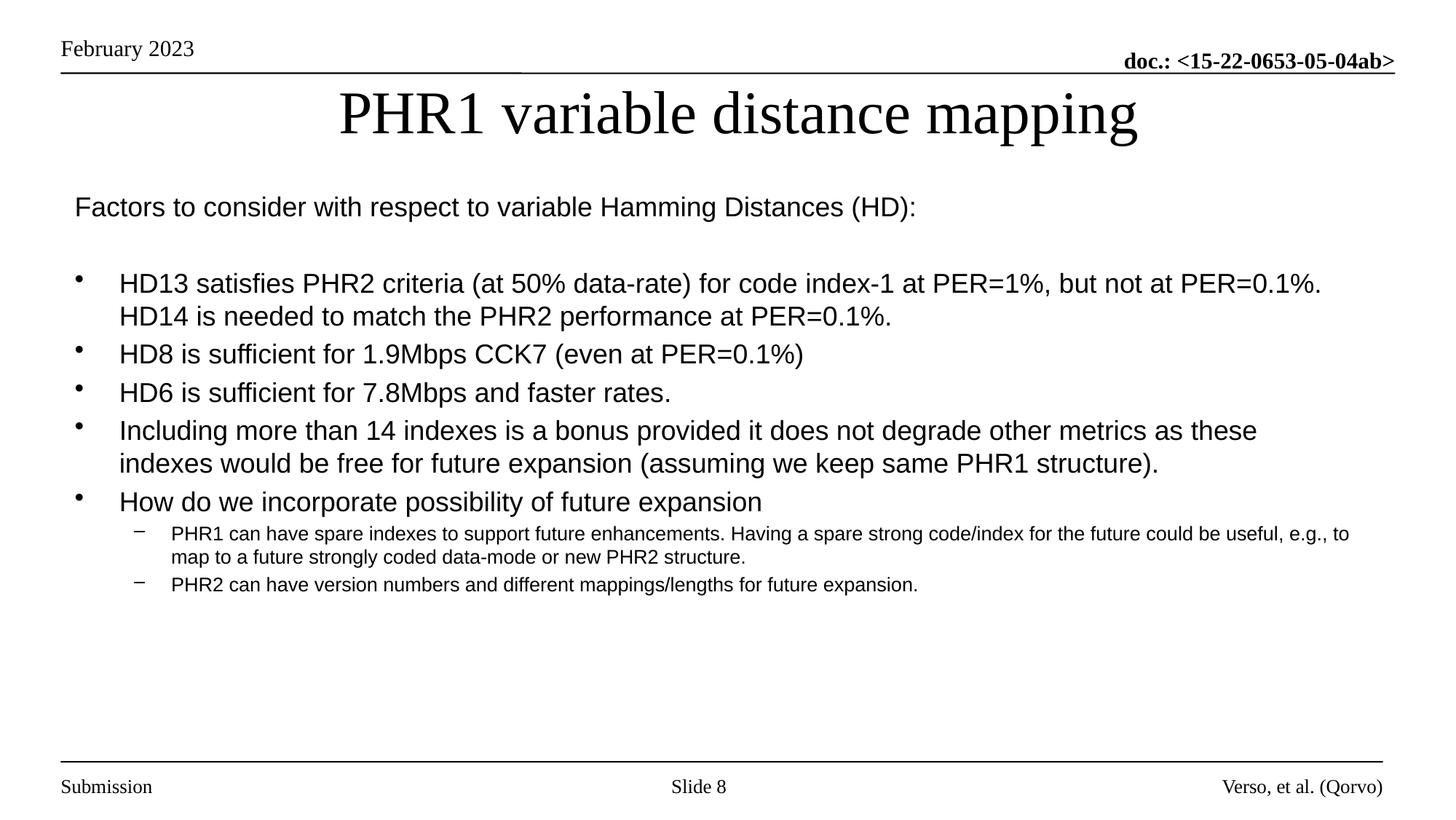

# PHR1 variable distance mapping
Factors to consider with respect to variable Hamming Distances (HD):

HD13 satisfies PHR2 criteria (at 50% data-rate) for code index-1 at PER=1%, but not at PER=0.1%.
HD14 is needed to match the PHR2 performance at PER=0.1%.
HD8 is sufficient for 1.9Mbps CCK7 (even at PER=0.1%)
HD6 is sufficient for 7.8Mbps and faster rates.
Including more than 14 indexes is a bonus provided it does not degrade other metrics as these indexes would be free for future expansion (assuming we keep same PHR1 structure).
How do we incorporate possibility of future expansion
PHR1 can have spare indexes to support future enhancements. Having a spare strong code/index for the future could be useful, e.g., to map to a future strongly coded data-mode or new PHR2 structure.
PHR2 can have version numbers and different mappings/lengths for future expansion.